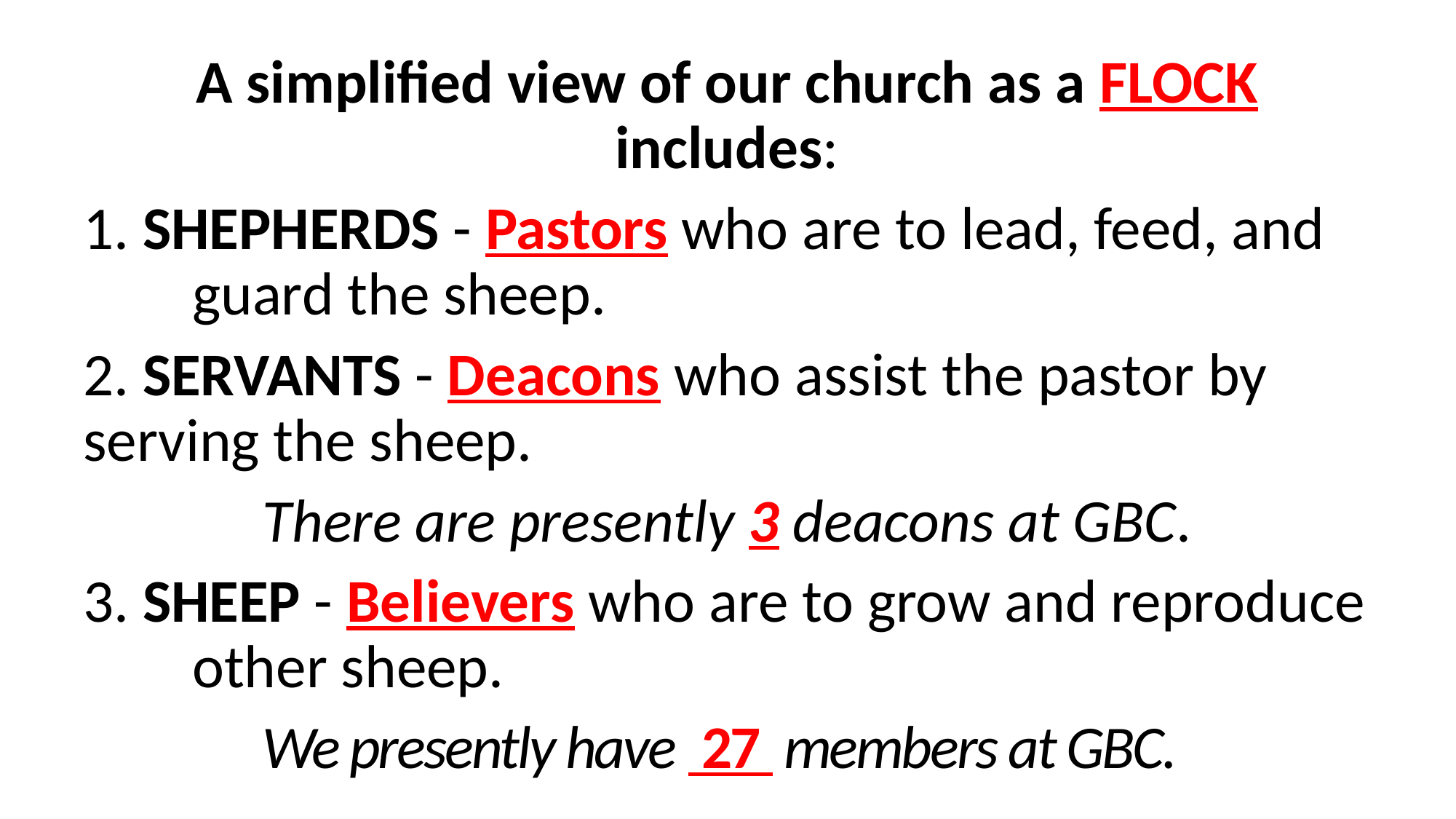

A simplified view of our church as a FLOCK includes:
1. SHEPHERDS - Pastors who are to lead, feed, and 	guard the sheep.
2. SERVANTS - Deacons who assist the pastor by 	serving the sheep.
There are presently 3 deacons at GBC.
3. SHEEP - Believers who are to grow and reproduce 	other sheep.
We presently have  27  members at GBC.